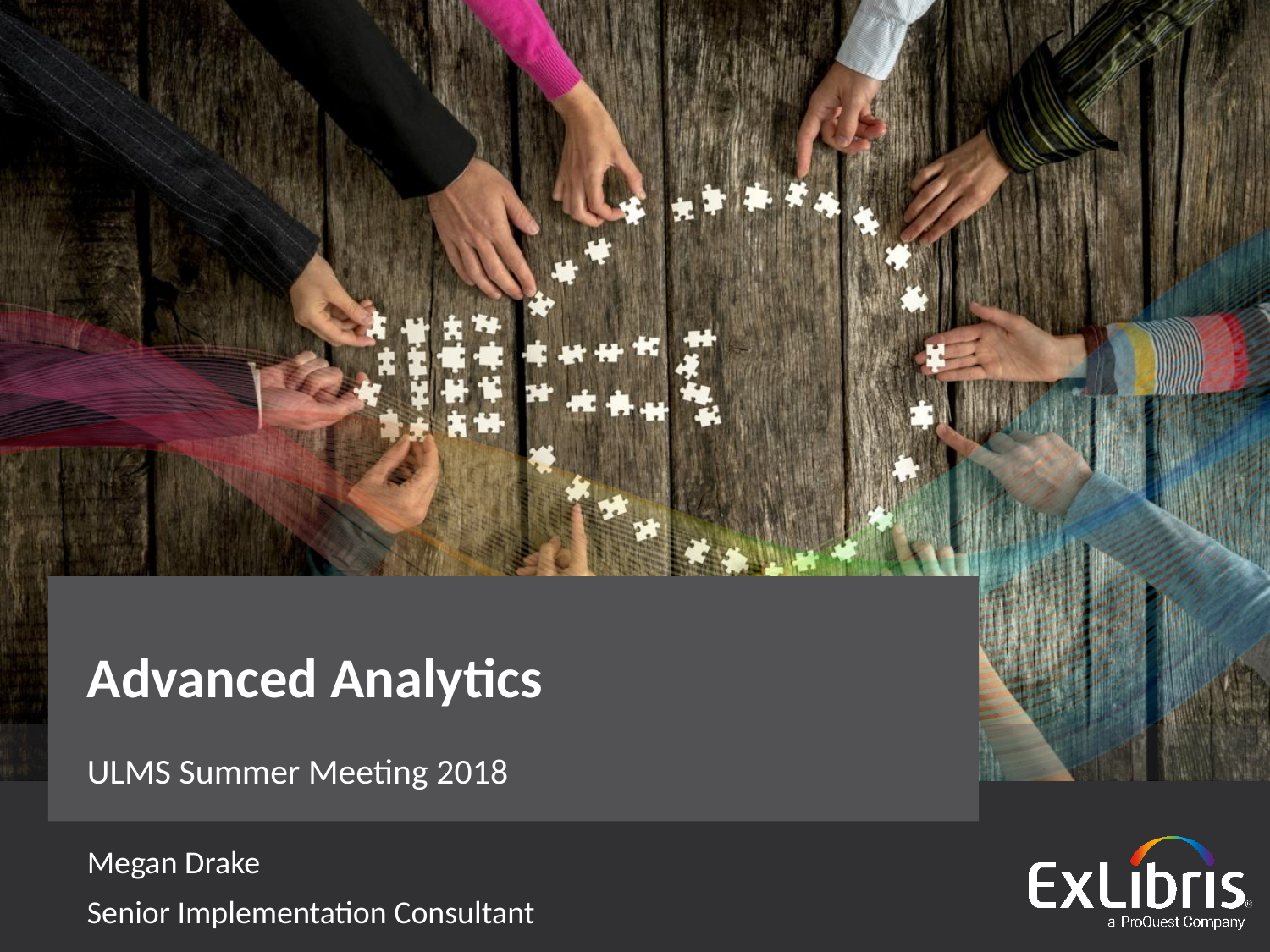

# Advanced Analytics
ULMS Summer Meeting 2018
Megan Drake
Senior Implementation Consultant